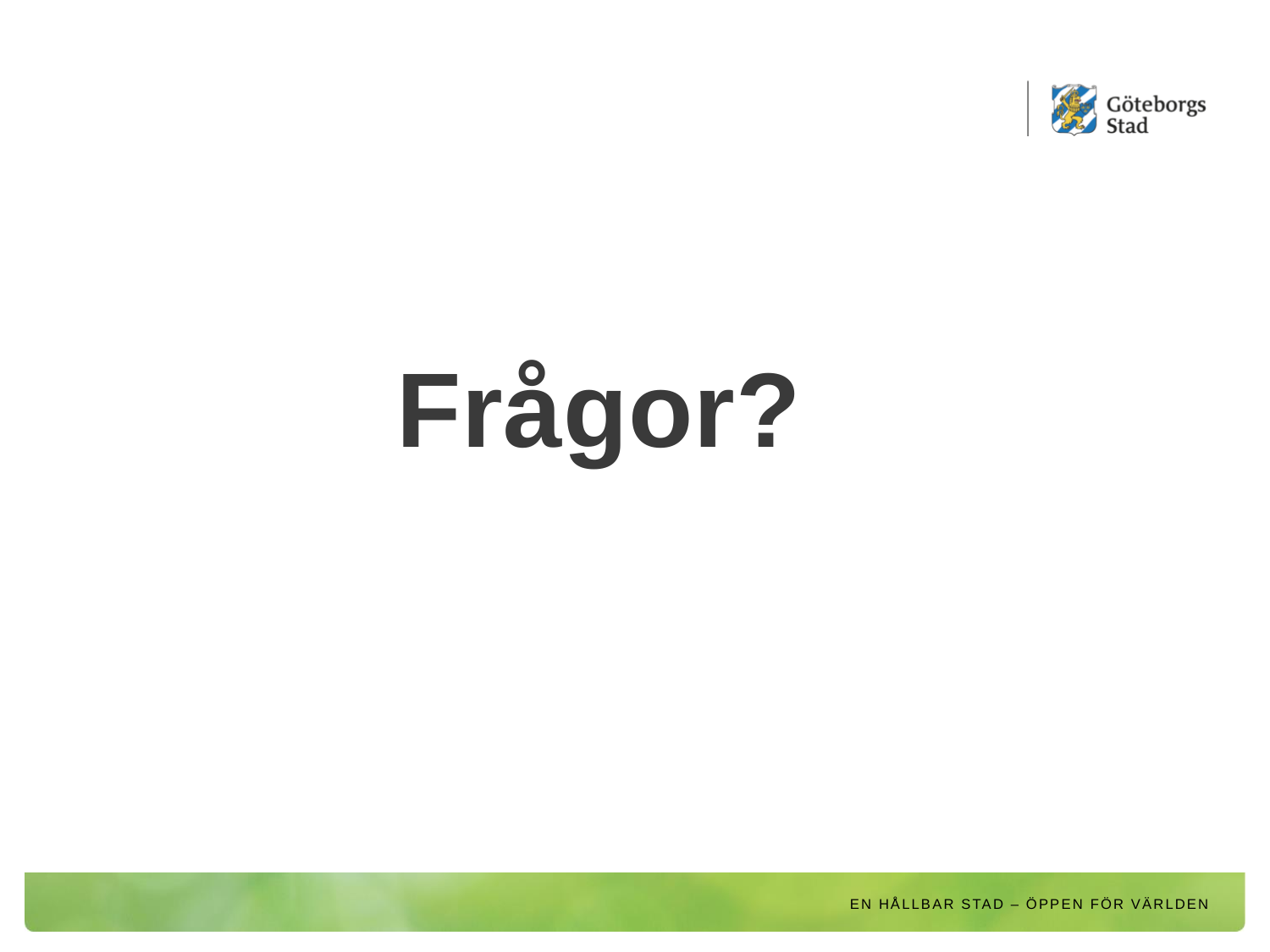

# Frågor?
EN HÅLLBAR STAD – ÖPPEN FÖR VÄRLDEN